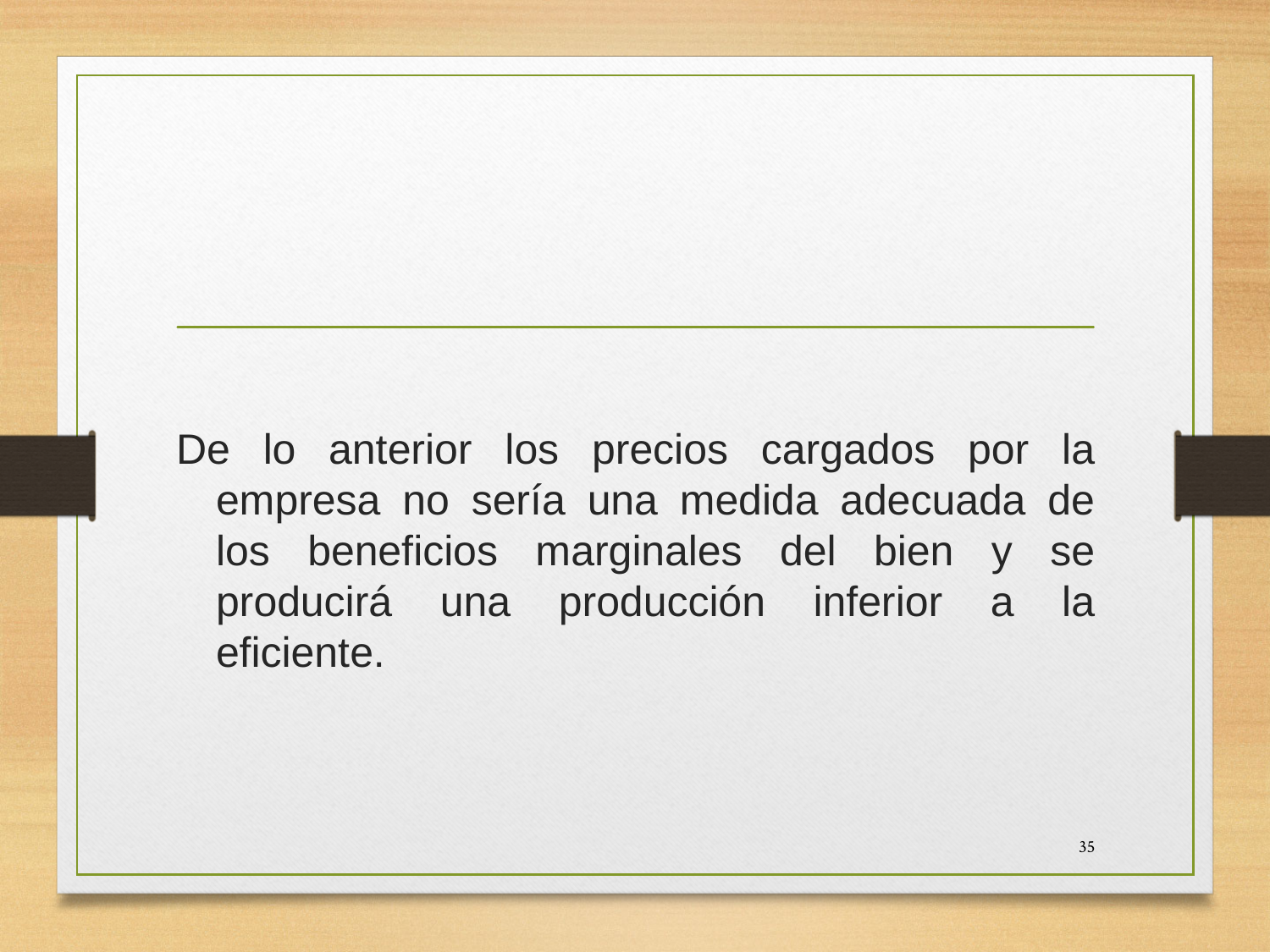

De lo anterior los precios cargados por la empresa no sería una medida adecuada de los beneficios marginales del bien y se producirá una producción inferior a la eficiente.

35